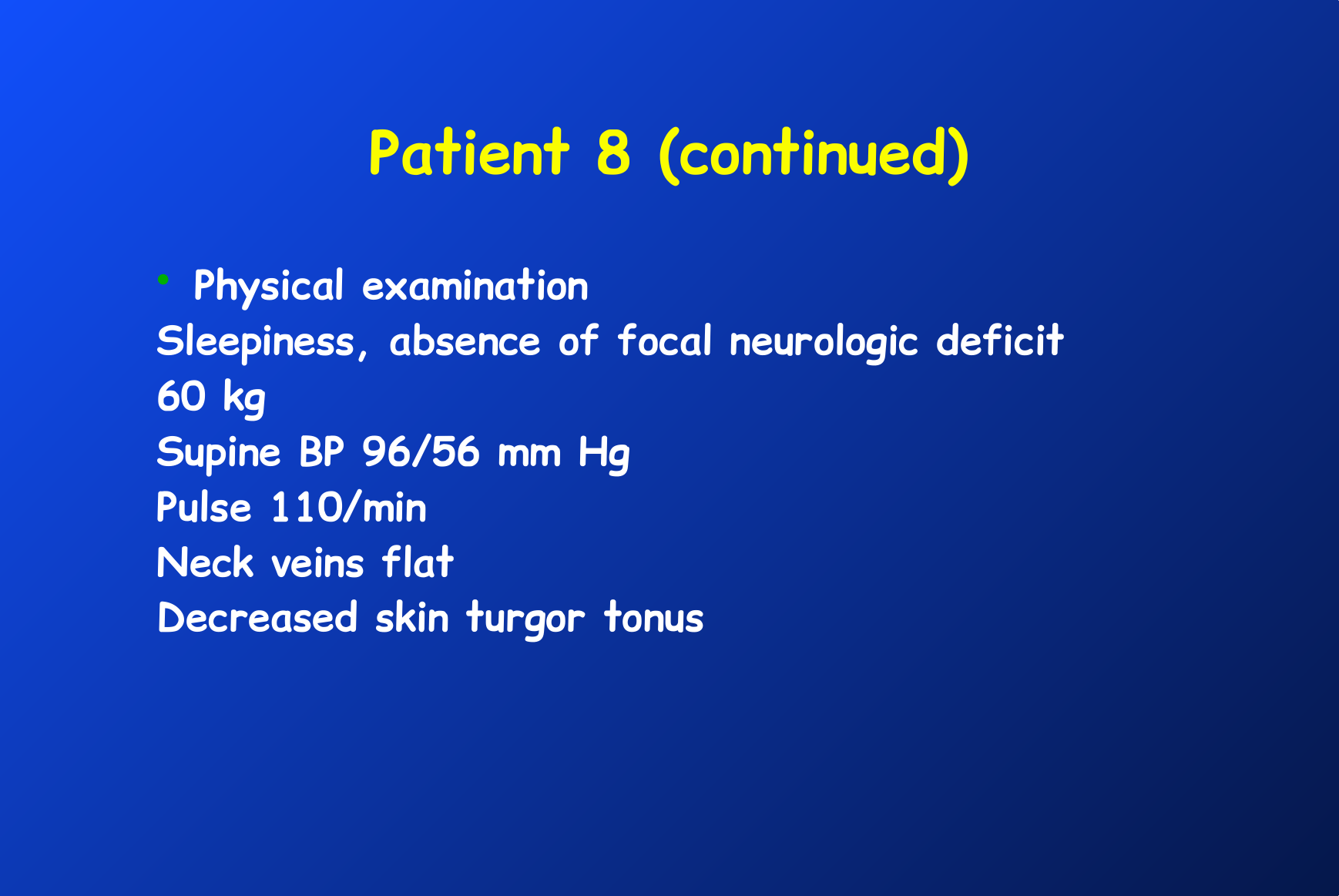

# Patient 8 (continued)
Physical examination
Sleepiness, absence of focal neurologic deficit
60 kg
Supine BP 96/56 mm Hg
Pulse 110/min
Neck veins flat
Decreased skin turgor tonus